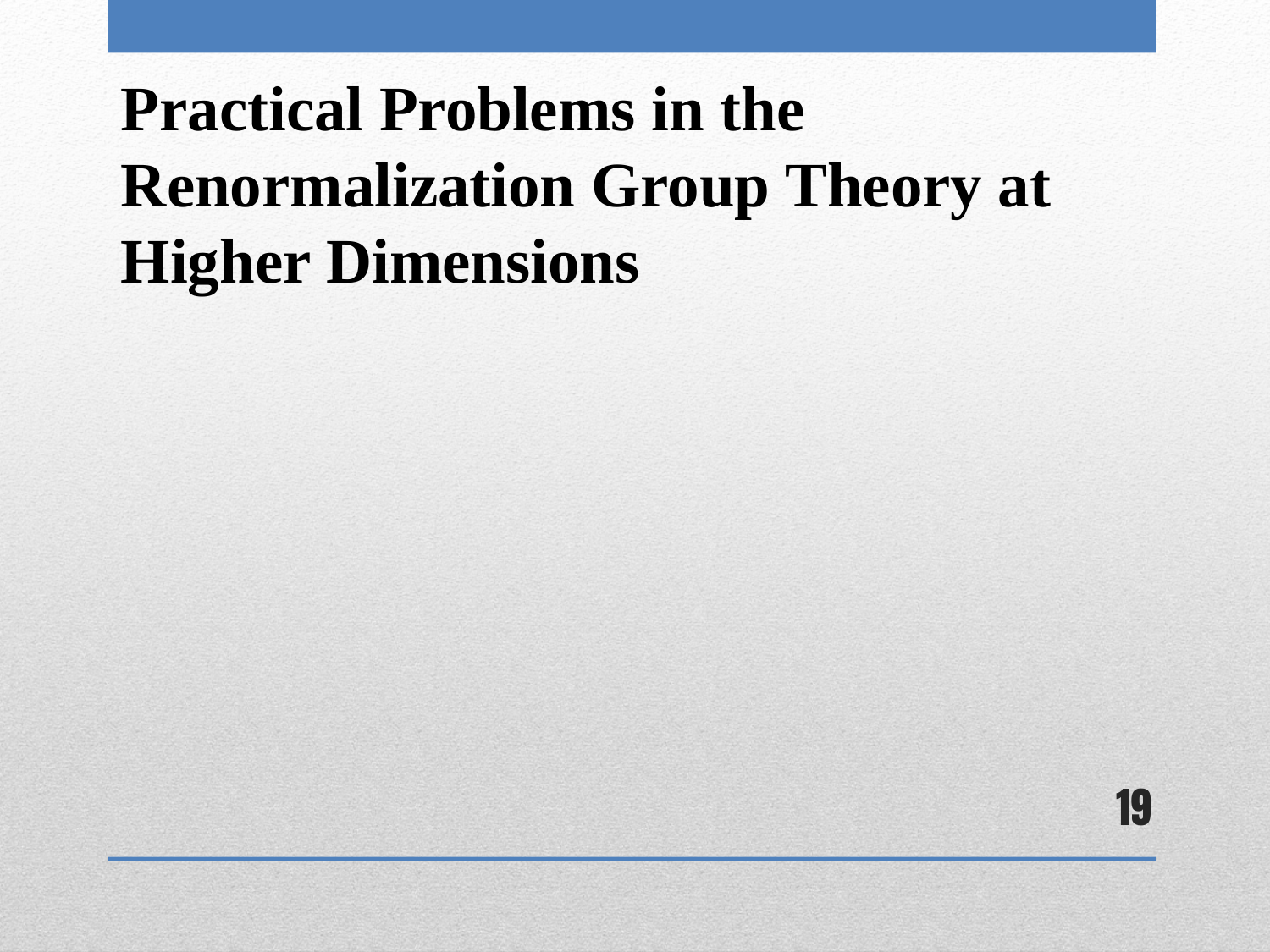

Practical Problems in the Renormalization Group Theory at Higher Dimensions
19